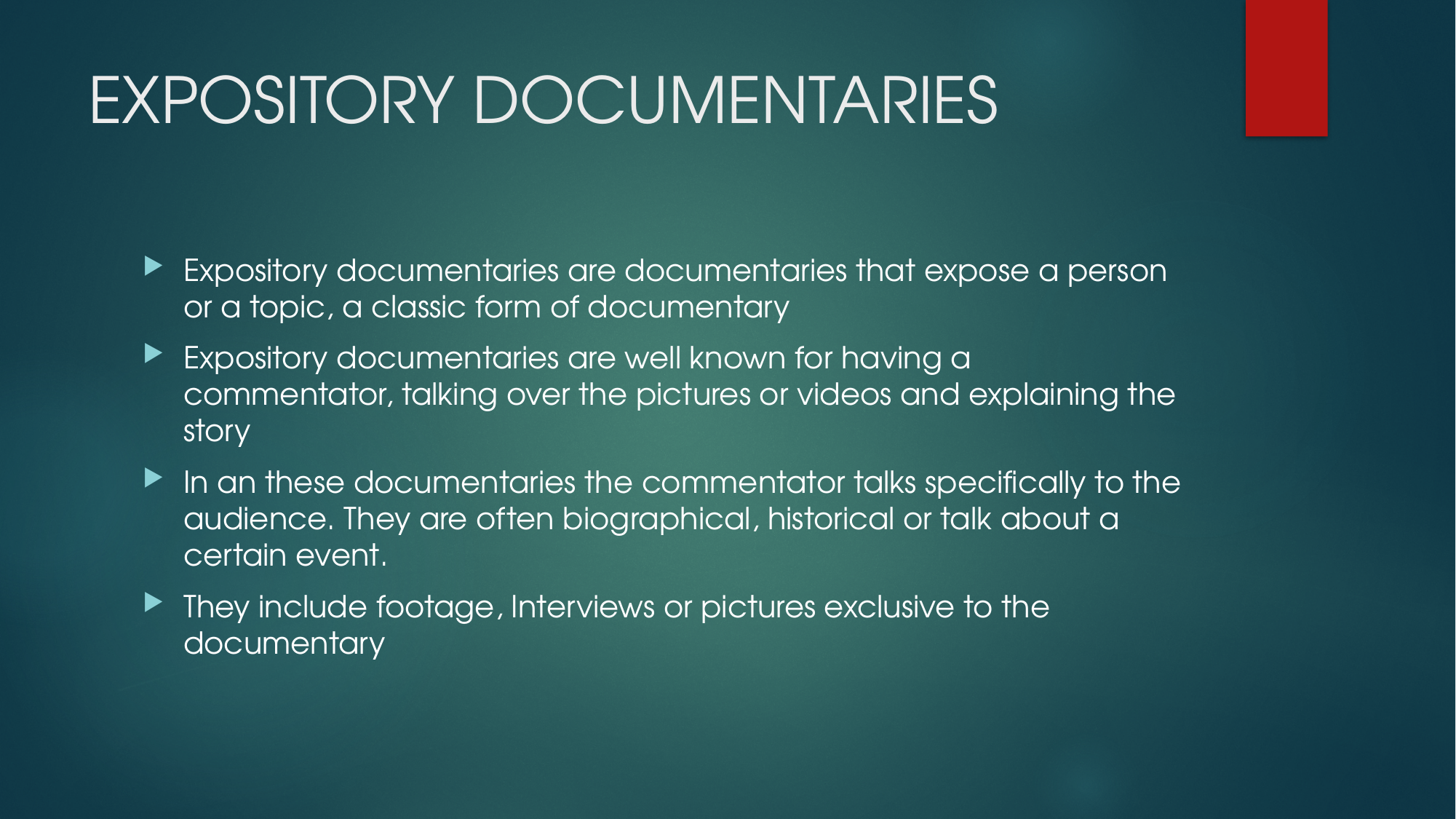

# EXPOSITORY DOCUMENTARIES
Expository documentaries are documentaries that expose a person or a topic, a classic form of documentary
Expository documentaries are well known for having a commentator, talking over the pictures or videos and explaining the story
In an these documentaries the commentator talks specifically to the audience. They are often biographical, historical or talk about a certain event.
They include footage, Interviews or pictures exclusive to the documentary